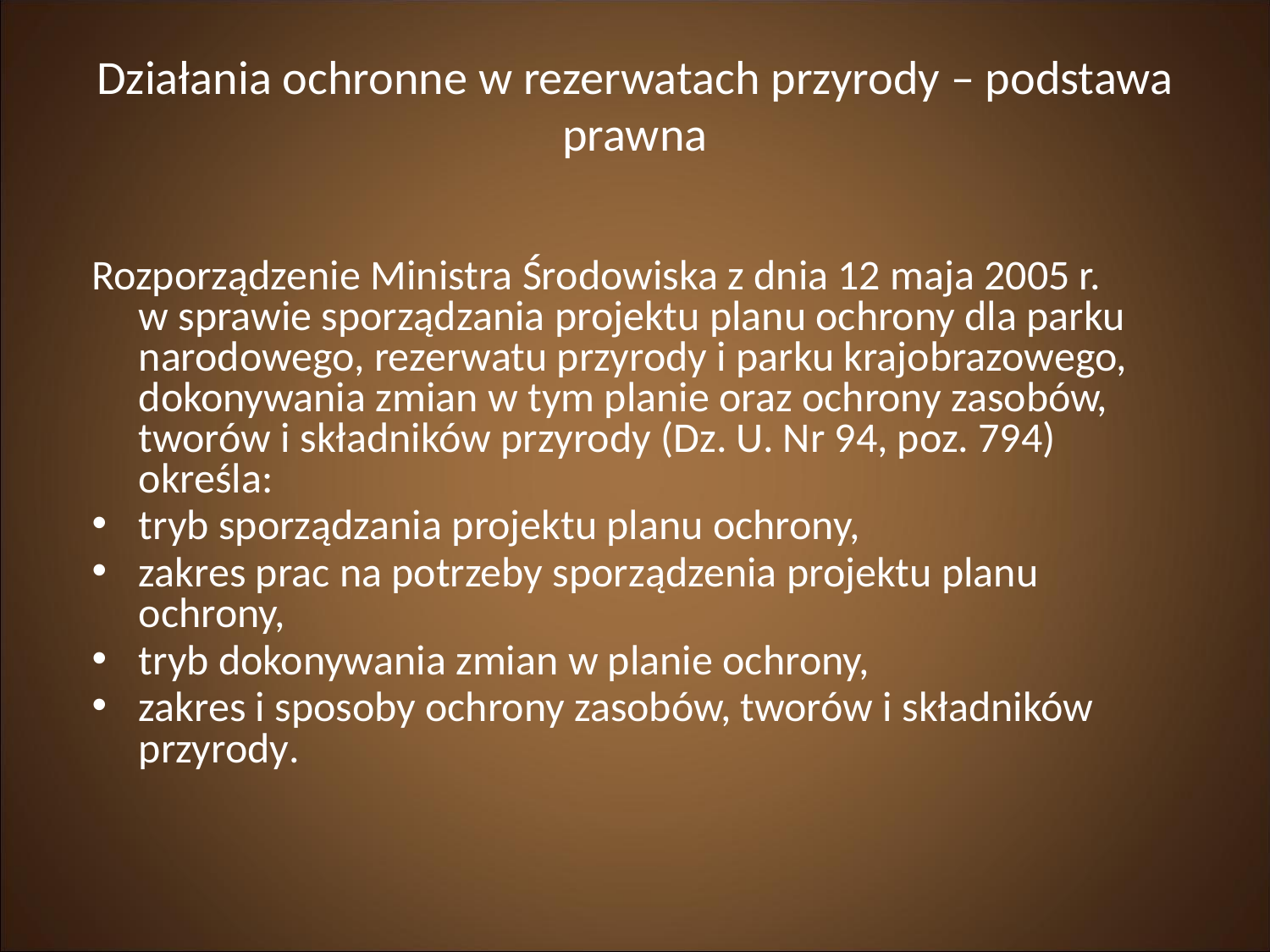

Działania ochronne w rezerwatach przyrody – podstawa prawna
Rozporządzenie Ministra Środowiska z dnia 12 maja 2005 r.
w sprawie sporządzania projektu planu ochrony dla parku narodowego, rezerwatu przyrody i parku krajobrazowego, dokonywania zmian w tym planie oraz ochrony zasobów, tworów i składników przyrody (Dz. U. Nr 94, poz. 794)‏ określa:
tryb sporządzania projektu planu ochrony,
zakres prac na potrzeby sporządzenia projektu planu ochrony,
tryb dokonywania zmian w planie ochrony,
zakres i sposoby ochrony zasobów, tworów i składników przyrody.